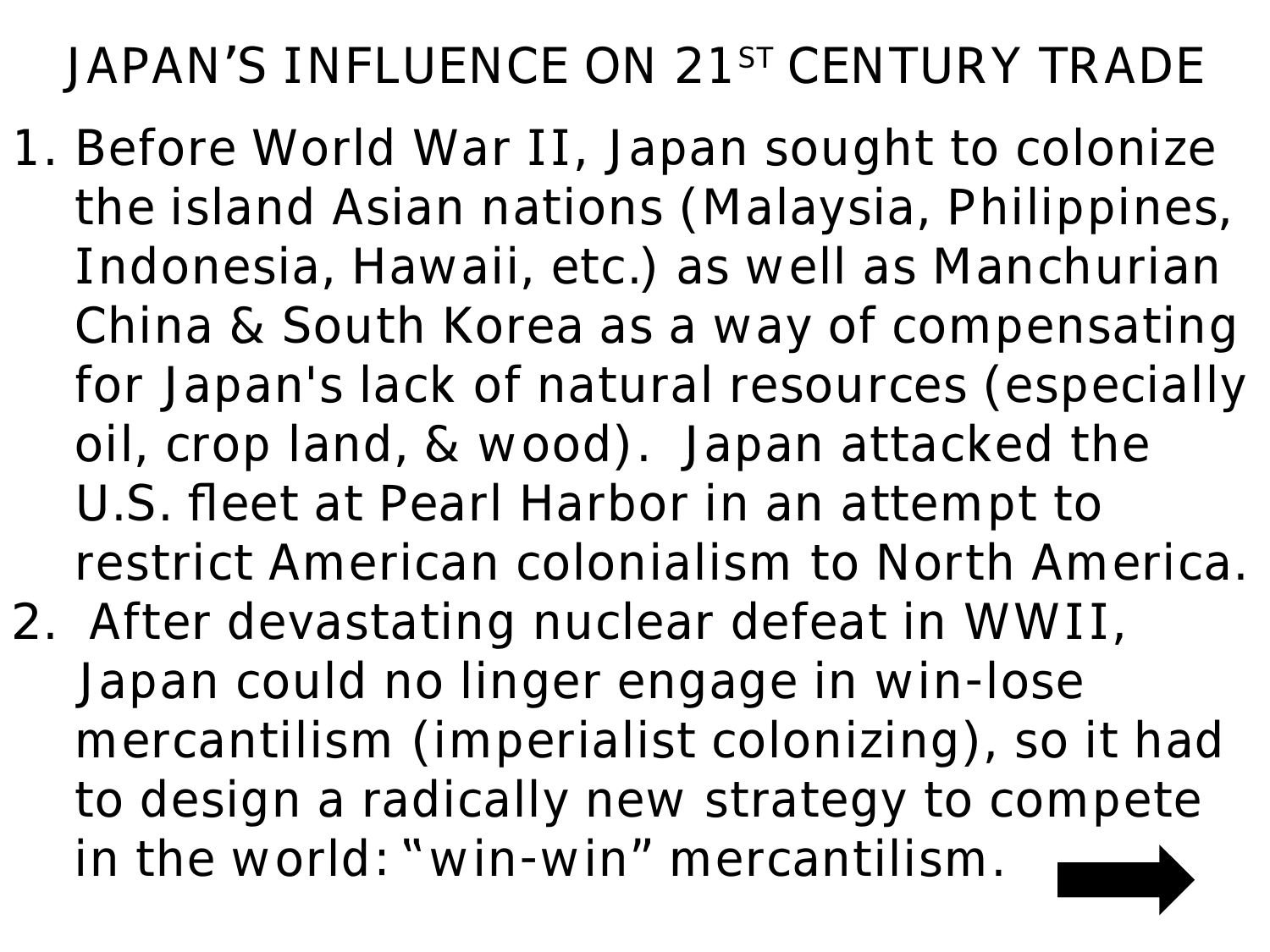

Before World War II, Japan sought to colonize the island Asian nations (Malaysia, Philippines, Indonesia, Hawaii, etc.) as well as Manchurian China & South Korea as a way of compensating for Japan's lack of natural resources (especially oil, crop land, & wood).  Japan attacked the U.S. fleet at Pearl Harbor in an attempt to restrict American colonialism to North America.
 After devastating nuclear defeat in WWII, Japan could no linger engage in win-lose mercantilism (imperialist colonizing), so it had to design a radically new strategy to compete in the world: “win-win” mercantilism.
# JAPAN’S INFLUENCE ON 21ST CENTURY TRADE